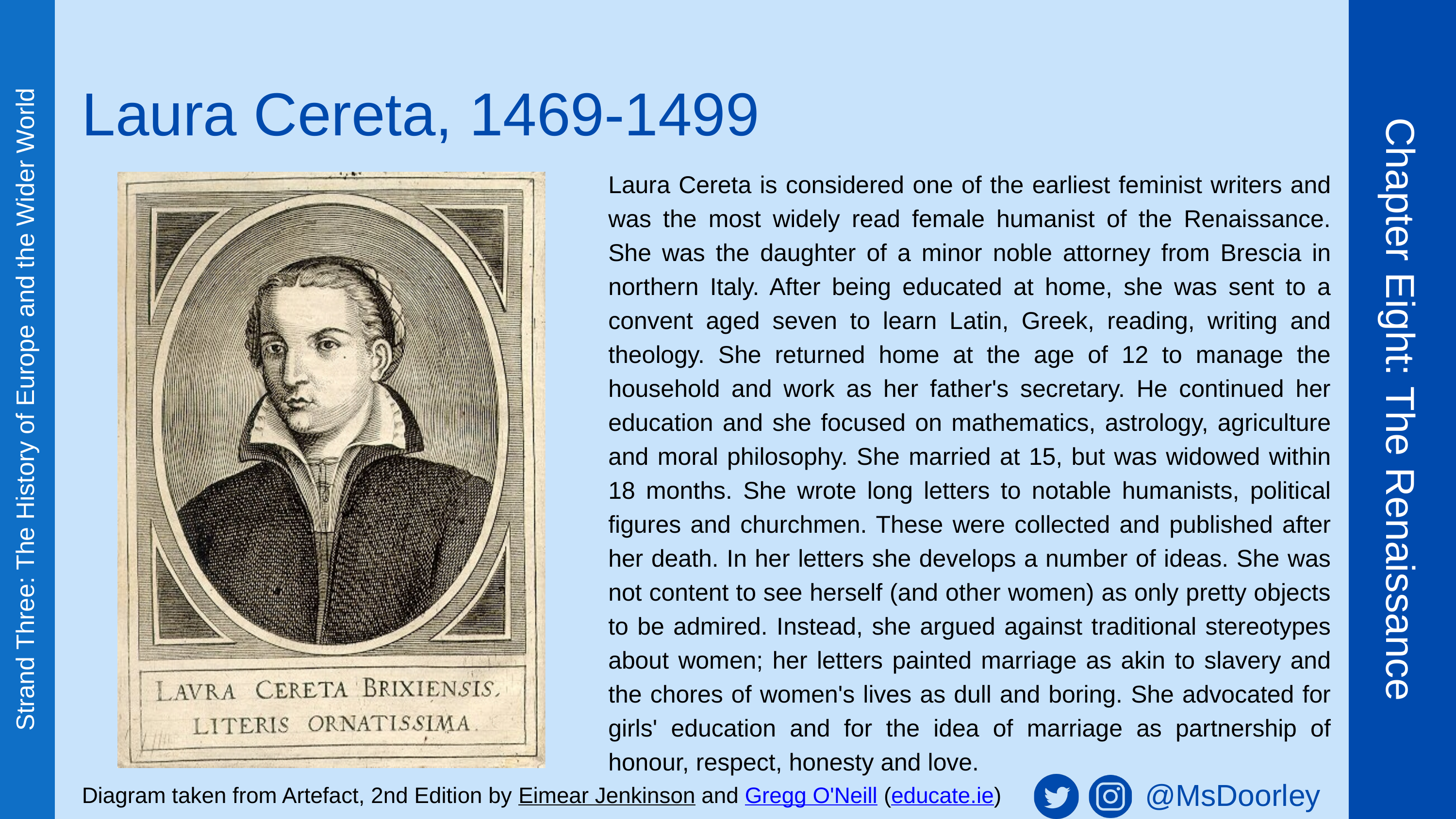

Laura Cereta, 1469-1499
Laura Cereta is considered one of the earliest feminist writers and was the most widely read female humanist of the Renaissance. She was the daughter of a minor noble attorney from Brescia in northern Italy. After being educated at home, she was sent to a convent aged seven to learn Latin, Greek, reading, writing and theology. She returned home at the age of 12 to manage the household and work as her father's secretary. He continued her education and she focused on mathematics, astrology, agriculture and moral philosophy. She married at 15, but was widowed within 18 months. She wrote long letters to notable humanists, political figures and churchmen. These were collected and published after her death. In her letters she develops a number of ideas. She was not content to see herself (and other women) as only pretty objects to be admired. Instead, she argued against traditional stereotypes about women; her letters painted marriage as akin to slavery and the chores of women's lives as dull and boring. She advocated for girls' education and for the idea of marriage as partnership of honour, respect, honesty and love.

Chapter Eight: The Renaissance
Strand Three: The History of Europe and the Wider World

@MsDoorley

Diagram taken from Artefact, 2nd Edition by Eimear Jenkinson and Gregg O'Neill (educate.ie)